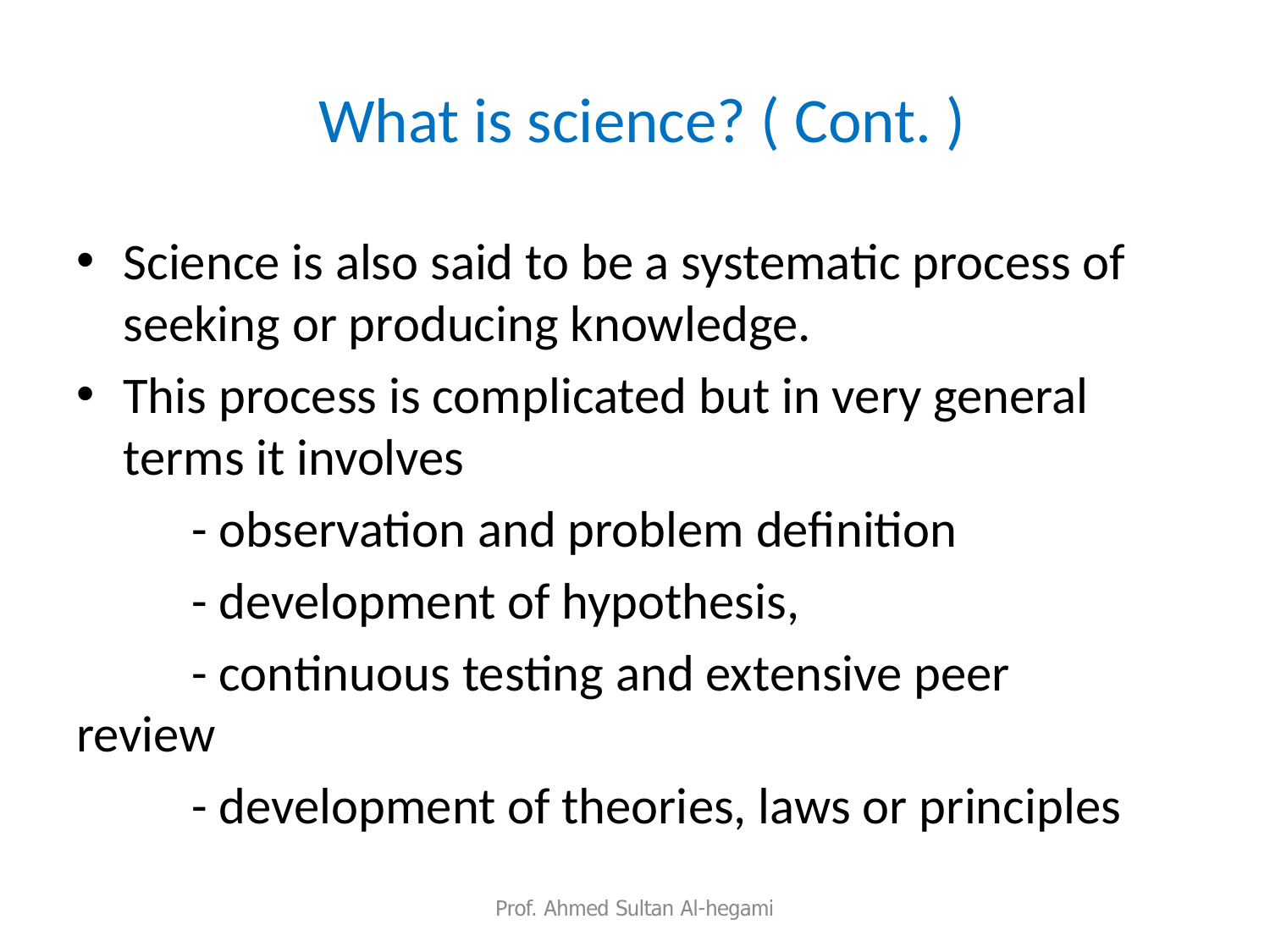

# What is science? ( Cont. )
Science is also said to be a systematic process of seeking or producing knowledge.
This process is complicated but in very general terms it involves
	- observation and problem definition
	- development of hypothesis,
	- continuous testing and extensive peer 	review
	- development of theories, laws or principles

Prof. Ahmed Sultan Al-hegami